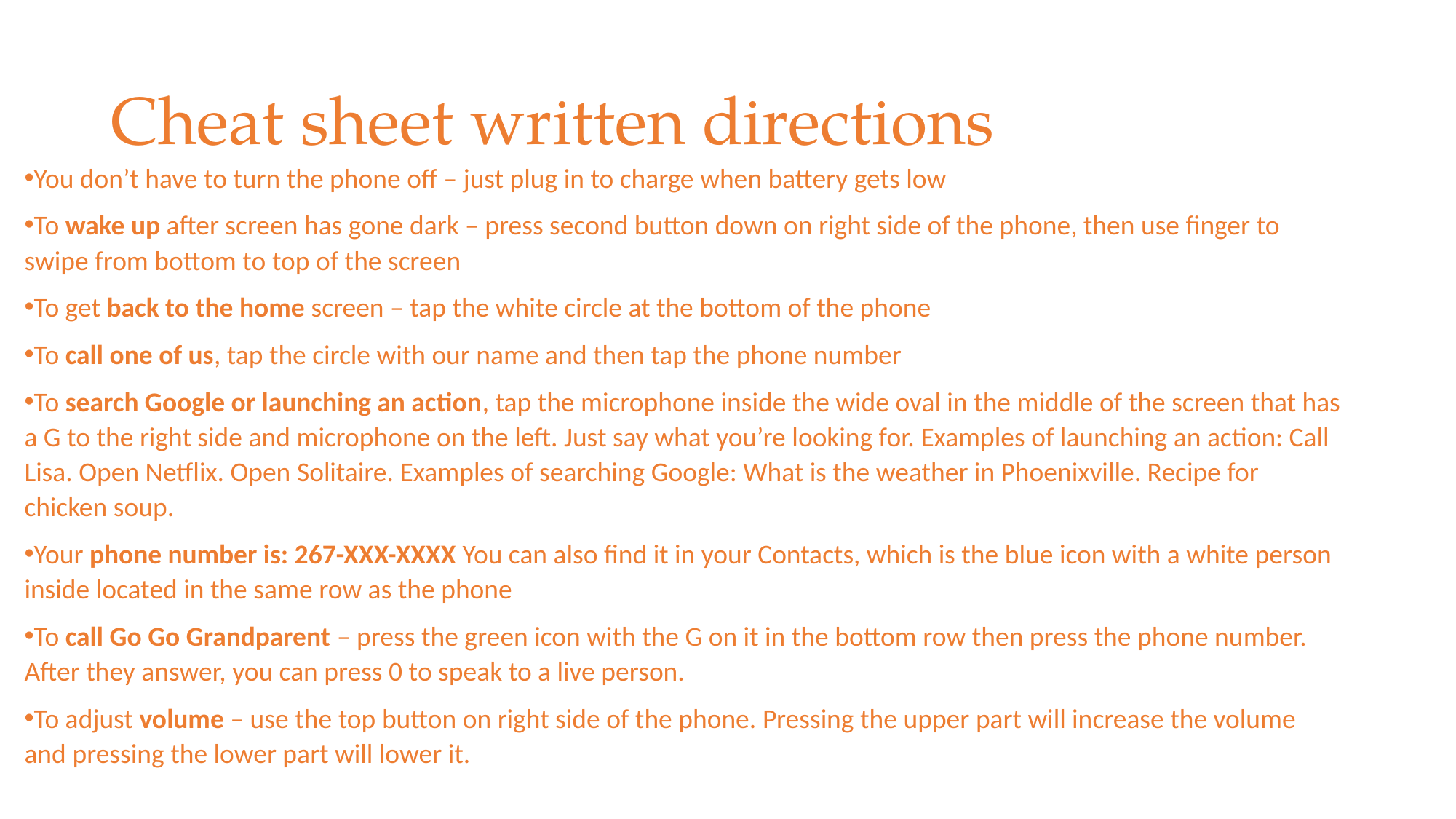

# Cheat sheet written directions
You don’t have to turn the phone off – just plug in to charge when battery gets low
To wake up after screen has gone dark – press second button down on right side of the phone, then use finger to swipe from bottom to top of the screen
To get back to the home screen – tap the white circle at the bottom of the phone
To call one of us, tap the circle with our name and then tap the phone number
To search Google or launching an action, tap the microphone inside the wide oval in the middle of the screen that has a G to the right side and microphone on the left. Just say what you’re looking for. Examples of launching an action: Call Lisa. Open Netflix. Open Solitaire. Examples of searching Google: What is the weather in Phoenixville. Recipe for chicken soup.
Your phone number is: 267-XXX-XXXX You can also find it in your Contacts, which is the blue icon with a white person inside located in the same row as the phone
To call Go Go Grandparent – press the green icon with the G on it in the bottom row then press the phone number. After they answer, you can press 0 to speak to a live person.
To adjust volume – use the top button on right side of the phone. Pressing the upper part will increase the volume and pressing the lower part will lower it.